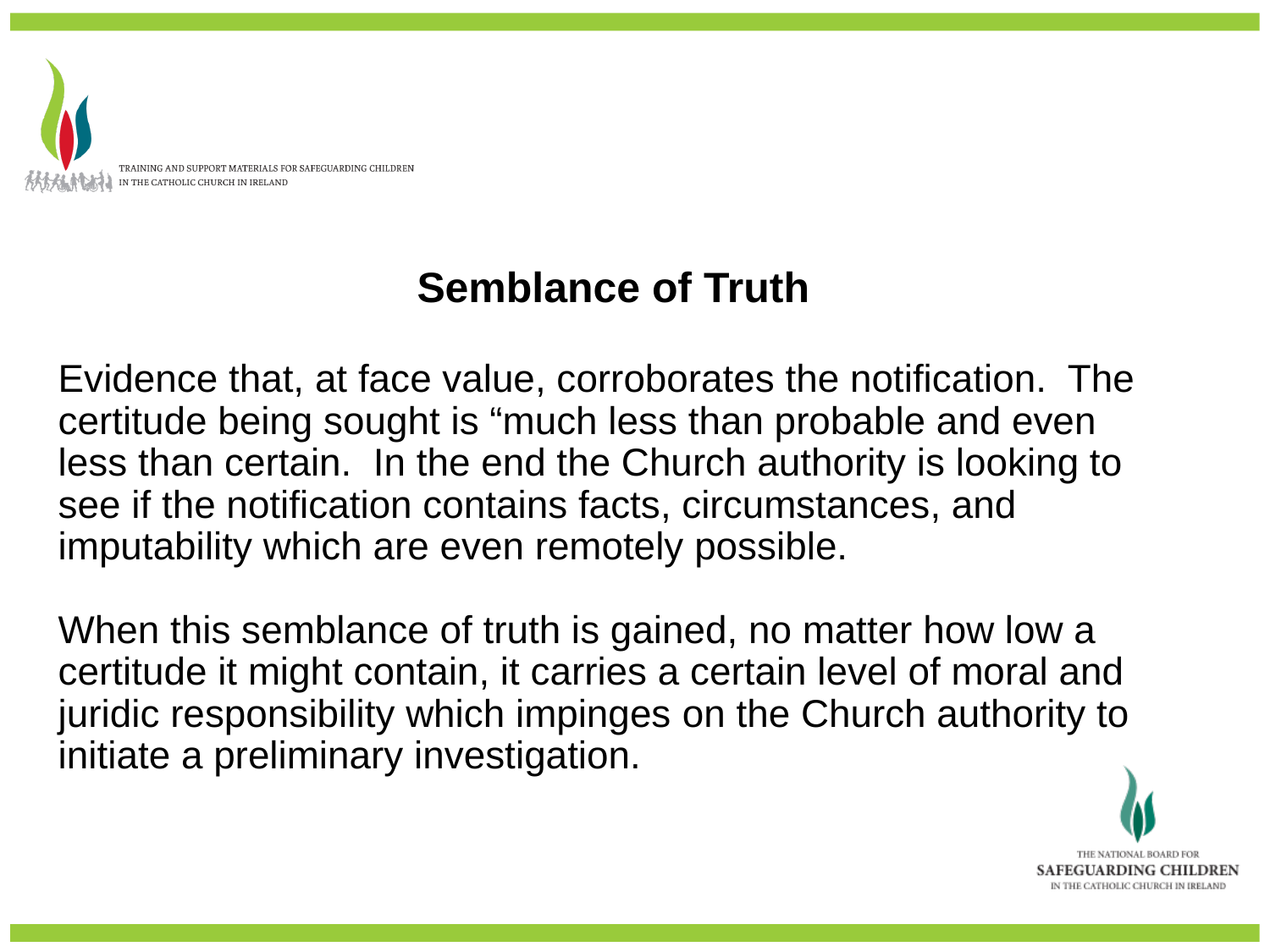

Semblance of Truth
Evidence that, at face value, corroborates the notification.  The certitude being sought is “much less than probable and even less than certain.  In the end the Church authority is looking to see if the notification contains facts, circumstances, and imputability which are even remotely possible.

When this semblance of truth is gained, no matter how low a certitude it might contain, it carries a certain level of moral and juridic responsibility which impinges on the Church authority to initiate a preliminary investigation.